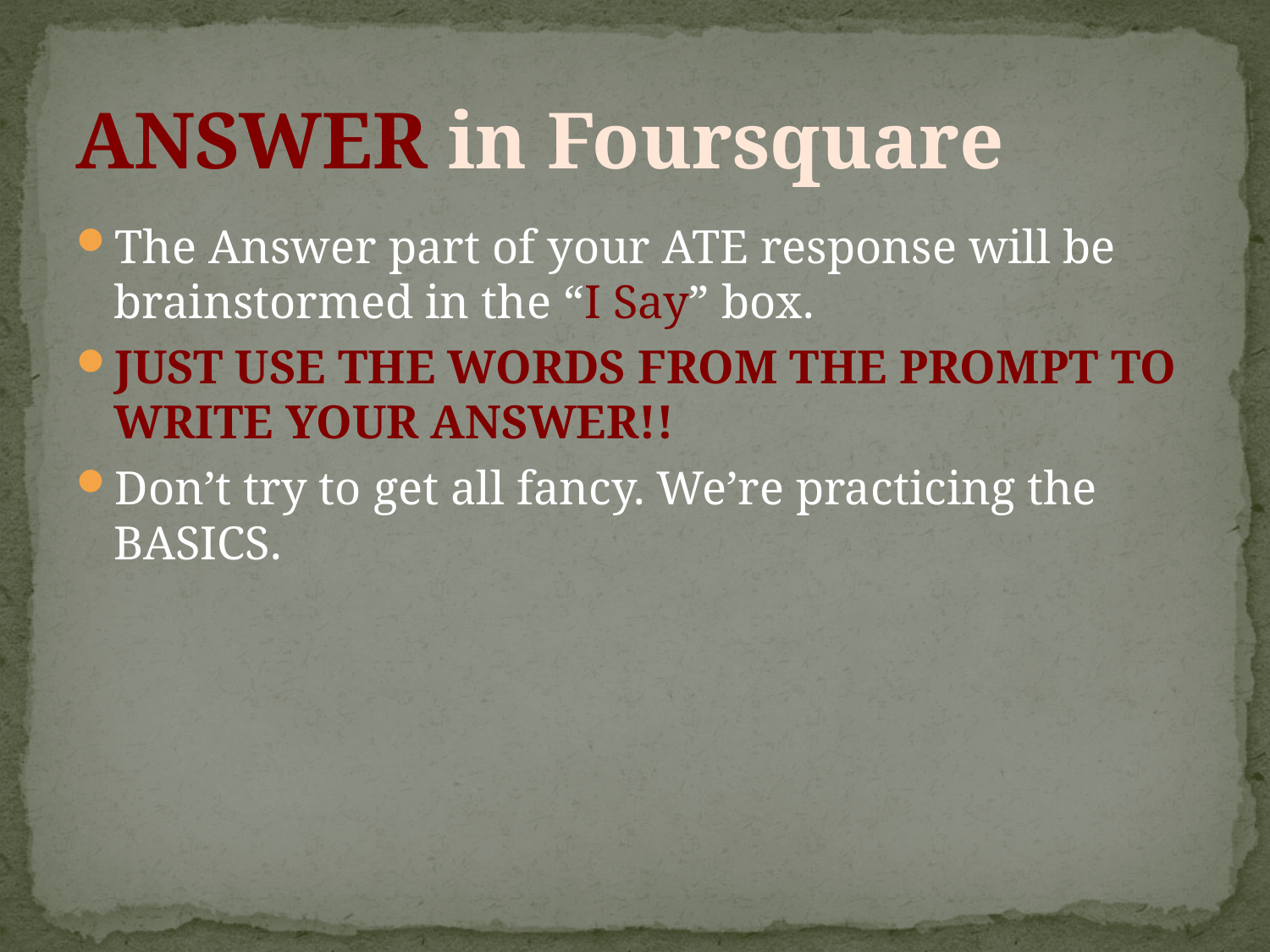

# ANSWER in Foursquare
The Answer part of your ATE response will be brainstormed in the “I Say” box.
JUST USE THE WORDS FROM THE PROMPT TO WRITE YOUR ANSWER!!
Don’t try to get all fancy. We’re practicing the BASICS.